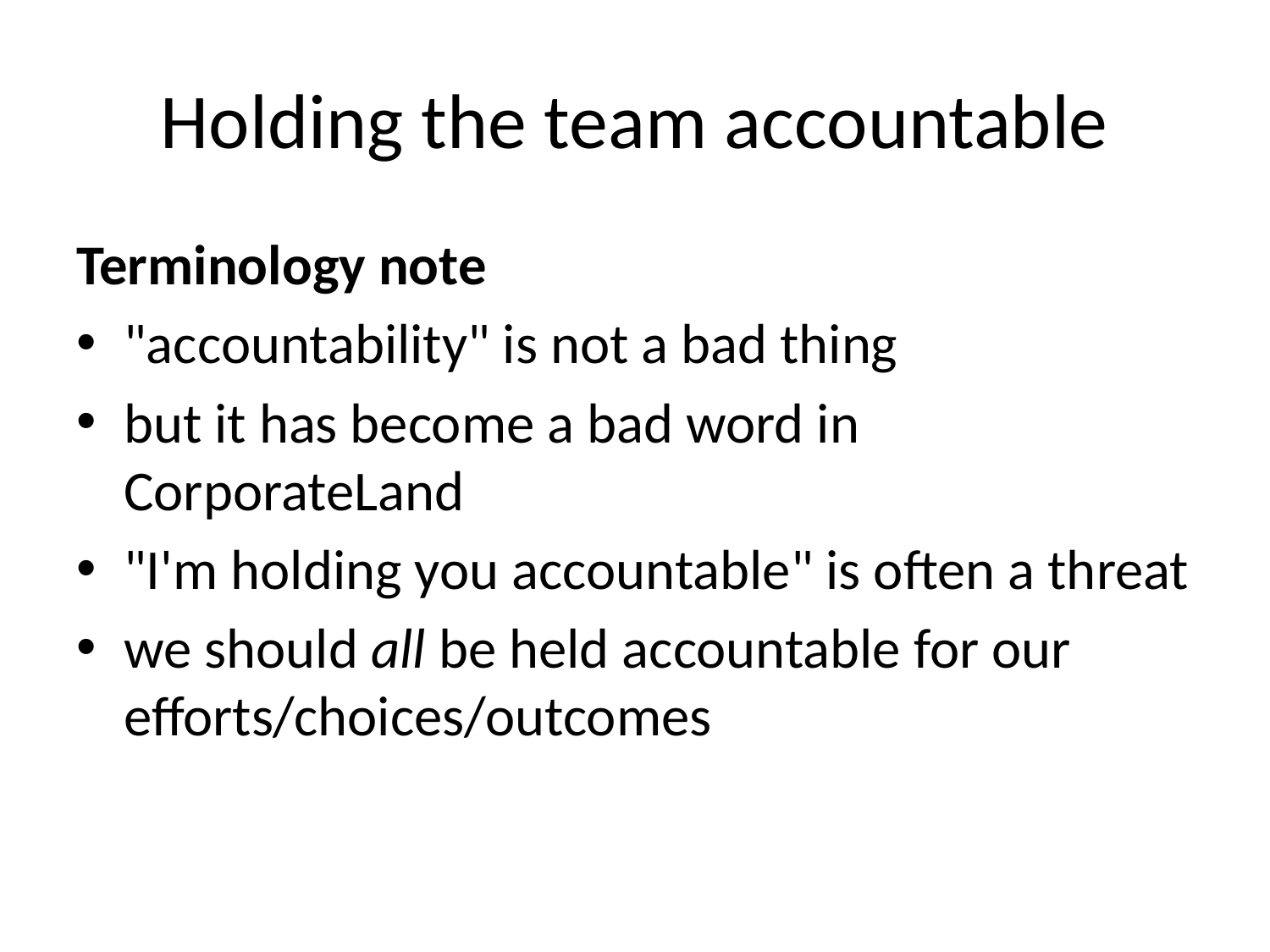

# Holding the team accountable
Terminology note
"accountability" is not a bad thing
but it has become a bad word in CorporateLand
"I'm holding you accountable" is often a threat
we should all be held accountable for our efforts/choices/outcomes